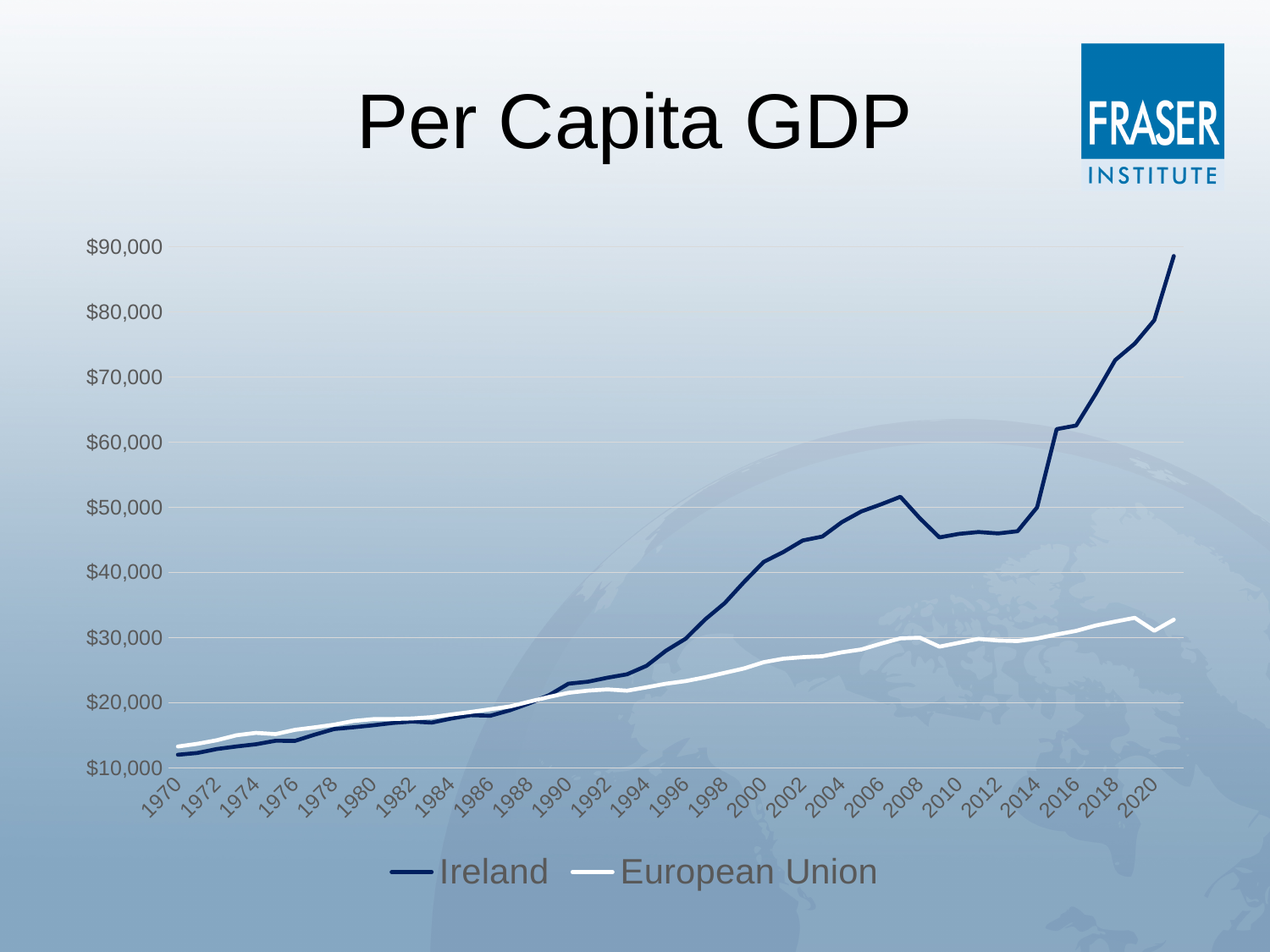

# Per Capita GDP

### Chart

| Category | Ireland | European Union |
|---|---|---|
| 1970 | 12017.48275809345 | 13282.272462352921 |
| 1971 | 12289.852594534363 | 13691.695842306435 |
| 1972 | 12894.37311493804 | 14247.881361475103 |
| 1973 | 13288.325197205142 | 15006.960831330049 |
| 1974 | 13626.806048893543 | 15376.781435199846 |
| 1975 | 14162.672285303142 | 15184.146971357115 |
| 1976 | 14145.124864630494 | 15841.240664589004 |
| 1977 | 15100.7290415407 | 16217.49264528857 |
| 1978 | 15957.95116832333 | 16635.78045928529 |
| 1979 | 16230.658666944692 | 17204.197838443048 |
| 1980 | 16539.0204852783 | 17482.678512612238 |
| 1981 | 16890.027977980753 | 17500.236067626465 |
| 1982 | 17113.148723699534 | 17584.712079321078 |
| 1983 | 16950.74389617559 | 17792.798886262764 |
| 1984 | 17579.562280995637 | 18194.672655977807 |
| 1985 | 18093.01449424146 | 18578.077223998782 |
| 1986 | 18007.332559392107 | 19005.642358878347 |
| 1987 | 18845.077028653544 | 19427.25472054107 |
| 1988 | 19913.28723628673 | 20170.41366259279 |
| 1989 | 21154.68929493951 | 20889.658978599502 |
| 1990 | 22926.396013951955 | 21524.01775110764 |
| 1991 | 23234.824564201113 | 21859.117007180255 |
| 1992 | 23848.36507604673 | 22048.2909878561 |
| 1993 | 24368.400283023846 | 21850.595712081635 |
| 1994 | 25669.61715472822 | 22374.304078363744 |
| 1995 | 27998.819233685506 | 22926.636807524843 |
| 1996 | 29826.292214589477 | 23319.857306282633 |
| 1997 | 32781.23019209543 | 23902.588457074755 |
| 1998 | 35282.0031440618 | 24589.25379579485 |
| 1999 | 38557.44947736493 | 25272.53539213426 |
| 2000 | 41623.05750849964 | 26226.740194307225 |
| 2001 | 43138.61712407096 | 26761.85093212775 |
| 2002 | 44918.80734866221 | 26996.85487584502 |
| 2003 | 45523.05581875841 | 27145.252415824783 |
| 2004 | 47731.48464109311 | 27744.520694488892 |
| 2005 | 49381.77557532644 | 28178.262844612334 |
| 2006 | 50462.26534368606 | 29068.14991439974 |
| 2007 | 51625.27607456848 | 29884.63157022813 |
| 2008 | 48313.96705420737 | 29979.905297719604 |
| 2009 | 45386.4051550981 | 28608.646908351246 |
| 2010 | 45932.013743293195 | 29211.42650955005 |
| 2011 | 46220.81322012094 | 29807.129703386883 |
| 2012 | 46001.27328693613 | 29552.960005924713 |
| 2013 | 46339.469298001764 | 29471.82573685068 |
| 2014 | 50010.434208043254 | 29861.480677551397 |
| 2015 | 62012.484925814926 | 30485.028806720286 |
| 2016 | 62568.62659605678 | 31031.178938926707 |
| 2017 | 67424.22855876334 | 31855.06792196471 |
| 2018 | 72607.63185448138 | 32460.540300497112 |
| 2019 | 75143.01847099571 | 33032.964005333306 |
| 2020 | 78732.55332417527 | 31046.033676435618 |
| 2021 | 88588.4840704567 | 32755.379408120283 |